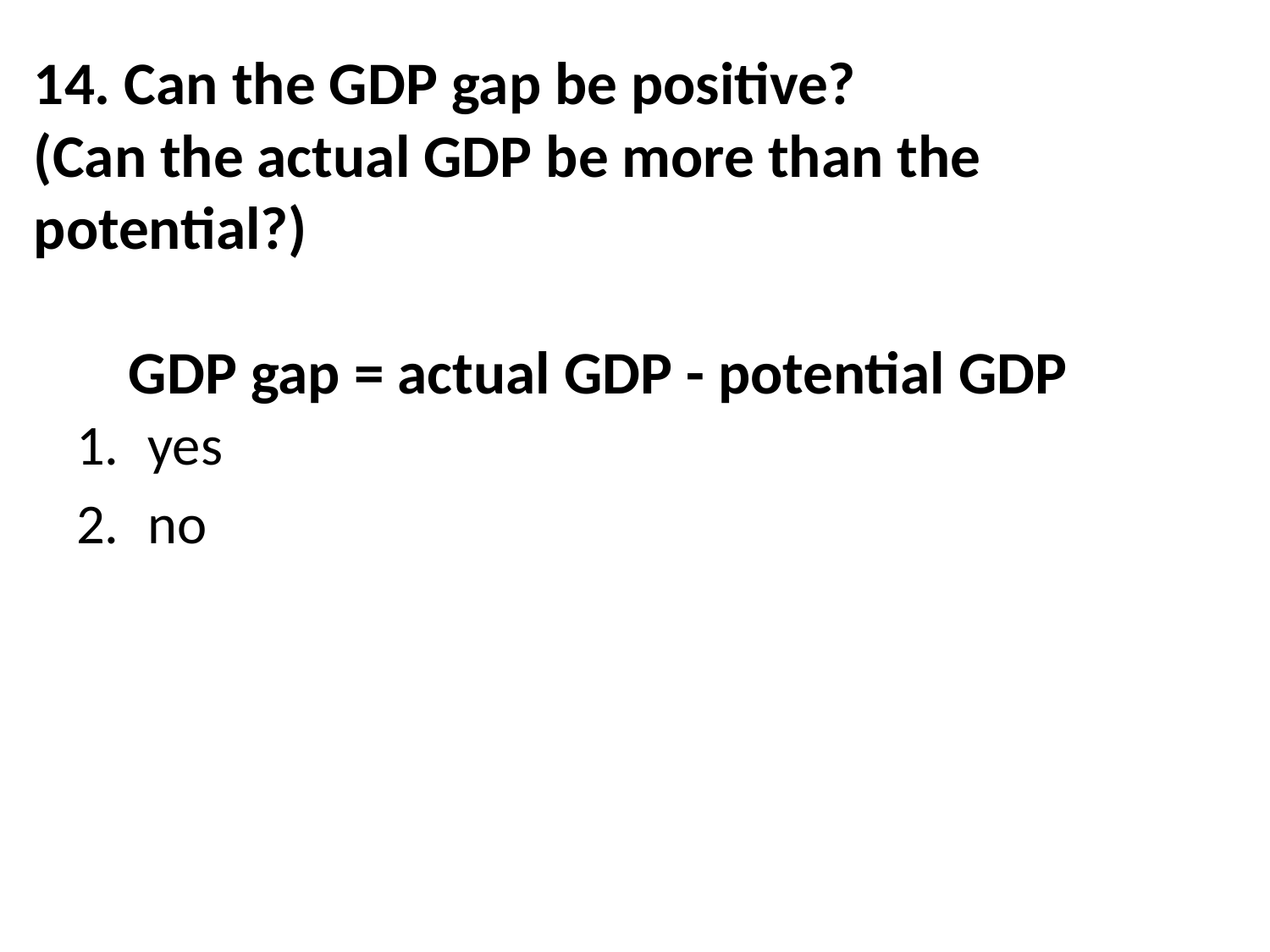

# 14. Can the GDP gap be positive? (Can the actual GDP be more than the potential?) GDP gap = actual GDP - potential GDP
yes
no